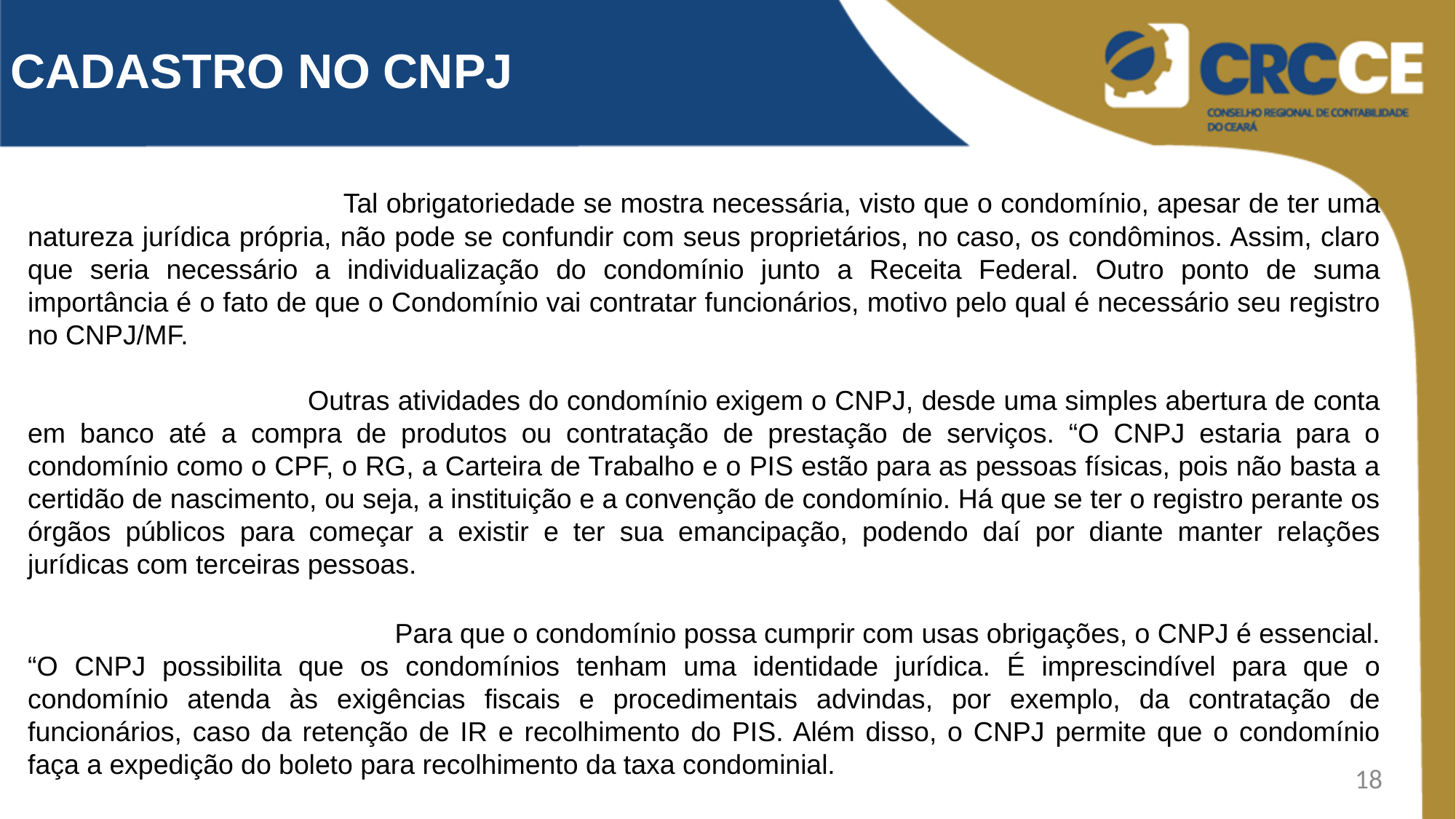

CADASTRO NO CNPJ

                                   Tal obrigatoriedade se mostra necessária, visto que o condomínio, apesar de ter uma natureza jurídica própria, não pode se confundir com seus proprietários, no caso, os condôminos. Assim, claro que seria necessário a individualização do condomínio junto a Receita Federal. Outro ponto de suma importância é o fato de que o Condomínio vai contratar funcionários, motivo pelo qual é necessário seu registro no CNPJ/MF.

                                  Outras atividades do condomínio exigem o CNPJ, desde uma simples abertura de conta em banco até a compra de produtos ou contratação de prestação de serviços. “O CNPJ estaria para o condomínio como o CPF, o RG, a Carteira de Trabalho e o PIS estão para as pessoas físicas, pois não basta a certidão de nascimento, ou seja, a instituição e a convenção de condomínio. Há que se ter o registro perante os órgãos públicos para começar a existir e ter sua emancipação, podendo daí por diante manter relações jurídicas com terceiras pessoas.

                                                Para que o condomínio possa cumprir com usas obrigações, o CNPJ é essencial. “O CNPJ possibilita que os condomínios tenham uma identidade jurídica. É imprescindível para que o condomínio atenda às exigências fiscais e procedimentais advindas, por exemplo, da contratação de funcionários, caso da retenção de IR e recolhimento do PIS. Além disso, o CNPJ permite que o condomínio faça a expedição do boleto para recolhimento da taxa condominial.
18